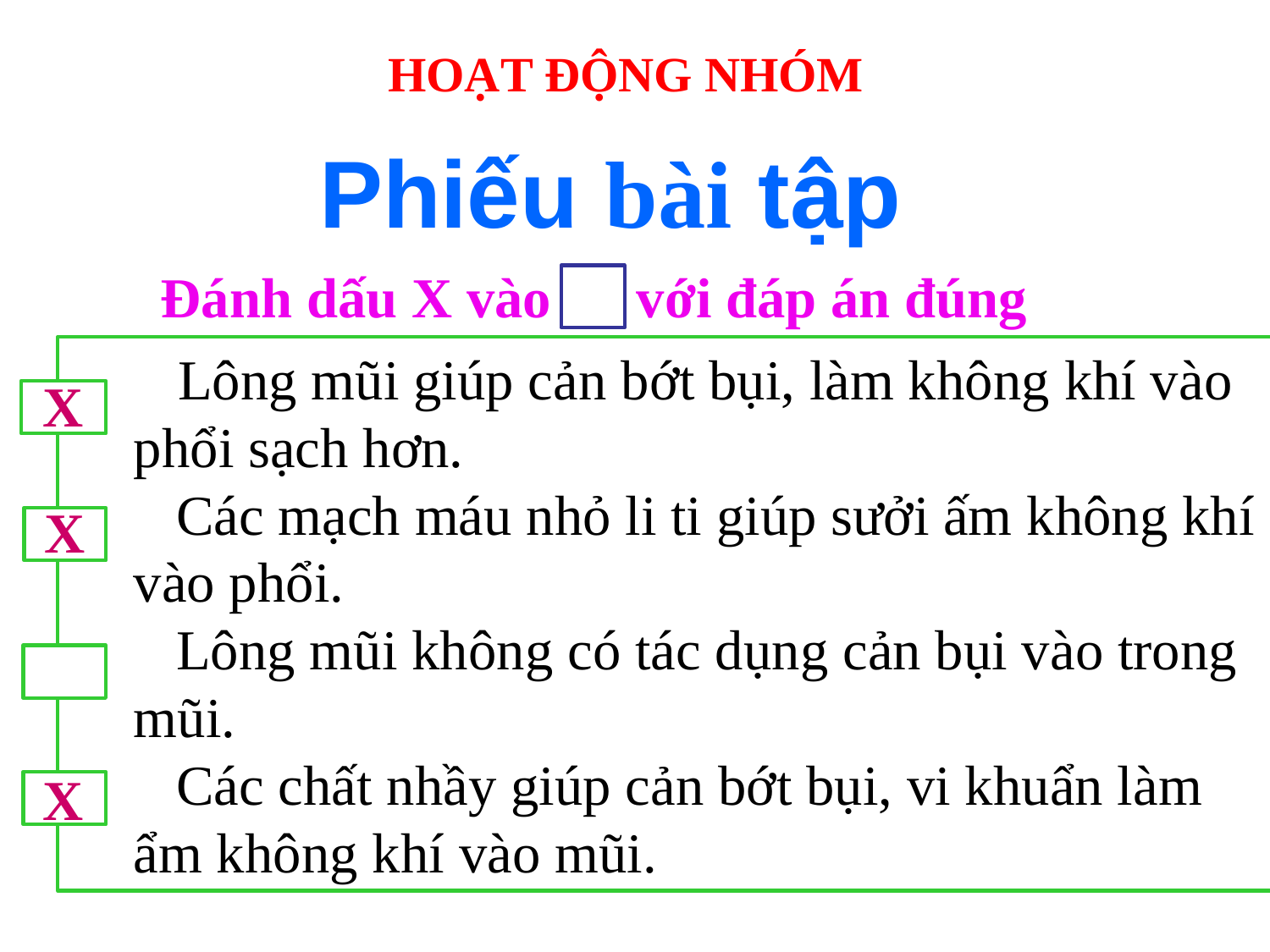

HOẠT ĐỘNG NHÓM
Phiếu bài tập
Đánh dấu X vào      với đáp án đúng

     Lông mũi giúp cản bớt bụi, làm không khí vào phổi sạch hơn.
   Các mạch máu nhỏ li ti giúp sưởi ấm không khí vào phổi.
   Lông mũi không có tác dụng cản bụi vào trong mũi.
   Các chất nhầy giúp cản bớt bụi, vi khuẩn làm ẩm không khí vào mũi.

X
X
X